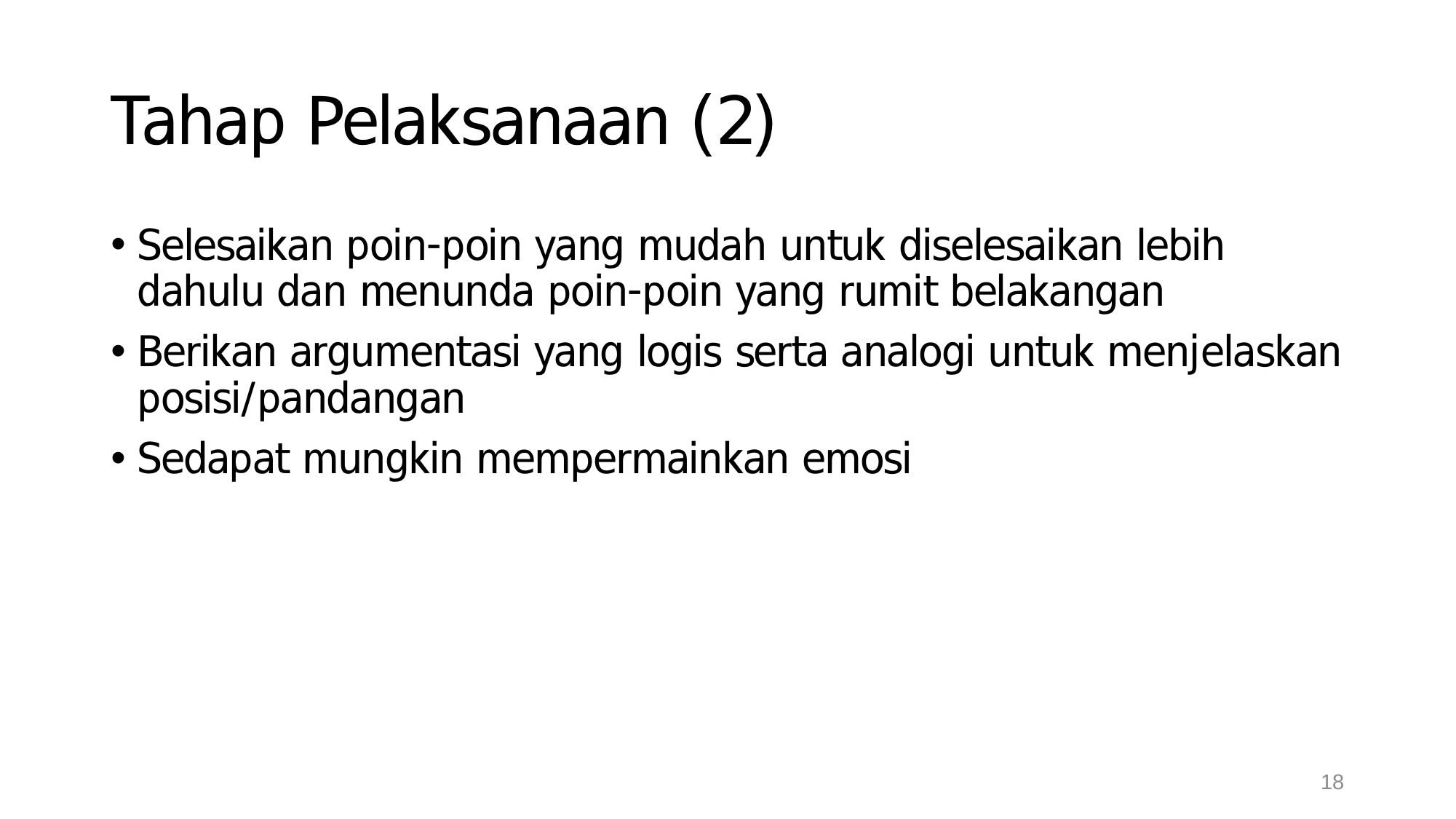

# Tahap Pelaksanaan (2)
Selesaikan poin-poin yang mudah untuk diselesaikan lebih dahulu dan menunda poin-poin yang rumit belakangan
Berikan argumentasi yang logis serta analogi untuk menjelaskan posisi/pandangan
Sedapat mungkin mempermainkan emosi
18